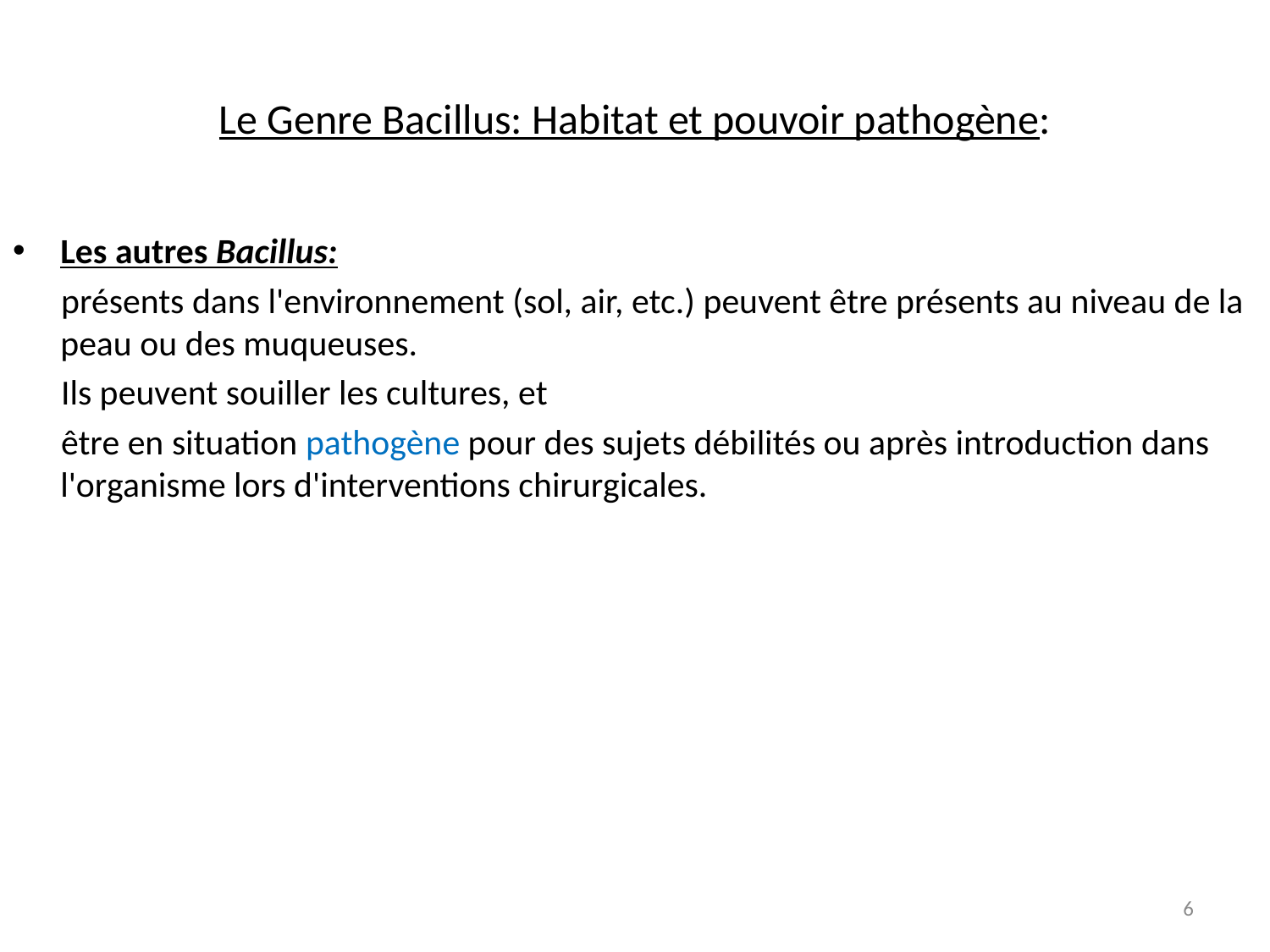

# Le Genre Bacillus: Habitat et pouvoir pathogène:
Les autres Bacillus:
      présents dans l'environnement (sol, air, etc.) peuvent être présents au niveau de la peau ou des muqueuses.
      Ils peuvent souiller les cultures, et
      être en situation pathogène pour des sujets débilités ou après introduction dans l'organisme lors d'interventions chirurgicales.

6